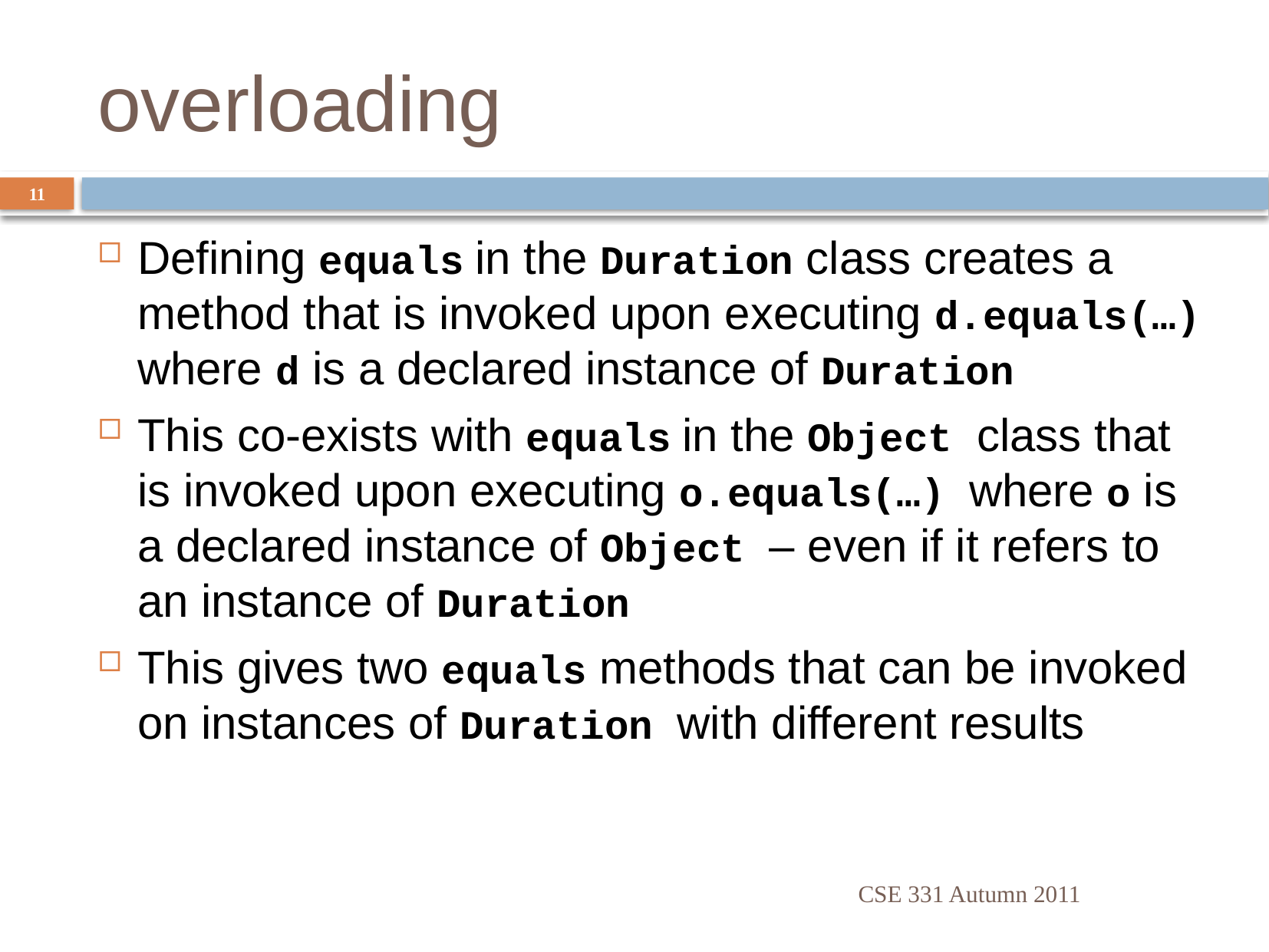

# overloading
11
Defining equals in the Duration class creates a method that is invoked upon executing d.equals(…) where d is a declared instance of Duration
This co-exists with equals in the Object class that is invoked upon executing o.equals(…) where o is a declared instance of Object – even if it refers to an instance of Duration
This gives two equals methods that can be invoked on instances of Duration with different results

CSE 331 Autumn 2011